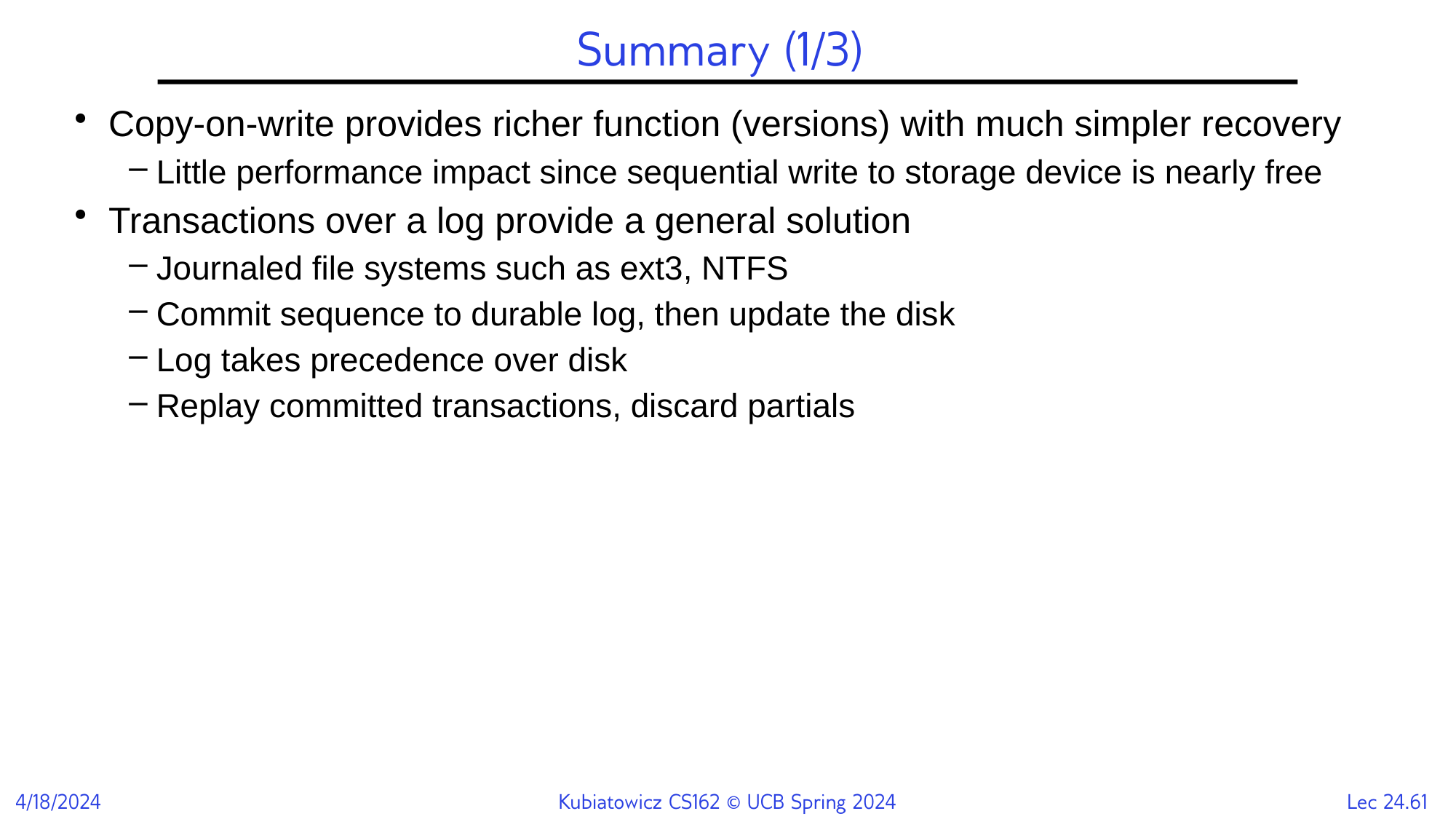

# Summary (1/3)
Copy-on-write provides richer function (versions) with much simpler recovery
Little performance impact since sequential write to storage device is nearly free
Transactions over a log provide a general solution
Journaled file systems such as ext3, NTFS
Commit sequence to durable log, then update the disk
Log takes precedence over disk
Replay committed transactions, discard partials